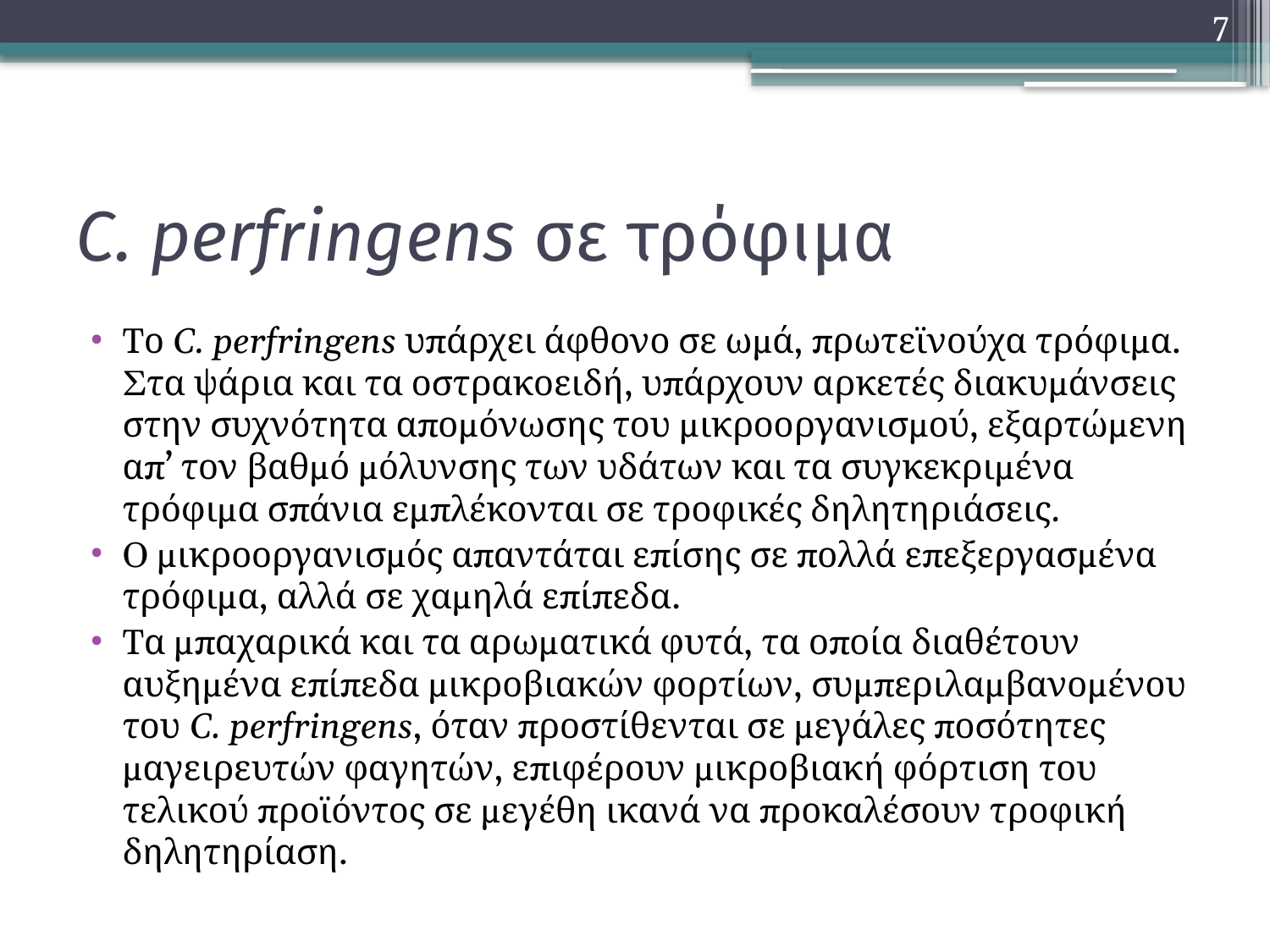

7
# C. perfringens σε τρόφιμα
Το C. perfringens υπάρχει άφθονο σε ωμά, πρωτεϊνούχα τρόφιμα. Στα ψάρια και τα οστρακοειδή, υπάρχουν αρκετές διακυμάνσεις στην συχνότητα απομόνωσης του μικροοργανισμού, εξαρτώμενη απ’ τον βαθμό μόλυνσης των υδάτων και τα συγκεκριμένα τρόφιμα σπάνια εμπλέκονται σε τροφικές δηλητηριάσεις.
Ο μικροοργανισμός απαντάται επίσης σε πολλά επεξεργασμένα τρόφιμα, αλλά σε χαμηλά επίπεδα.
Τα μπαχαρικά και τα αρωματικά φυτά, τα οποία διαθέτουν αυξημένα επίπεδα μικροβιακών φορτίων, συμπεριλαμβανομένου του C. perfringens, όταν προστίθενται σε μεγάλες ποσότητες μαγειρευτών φαγητών, επιφέρουν μικροβιακή φόρτιση του τελικού προϊόντος σε μεγέθη ικανά να προκαλέσουν τροφική δηλητηρίαση.